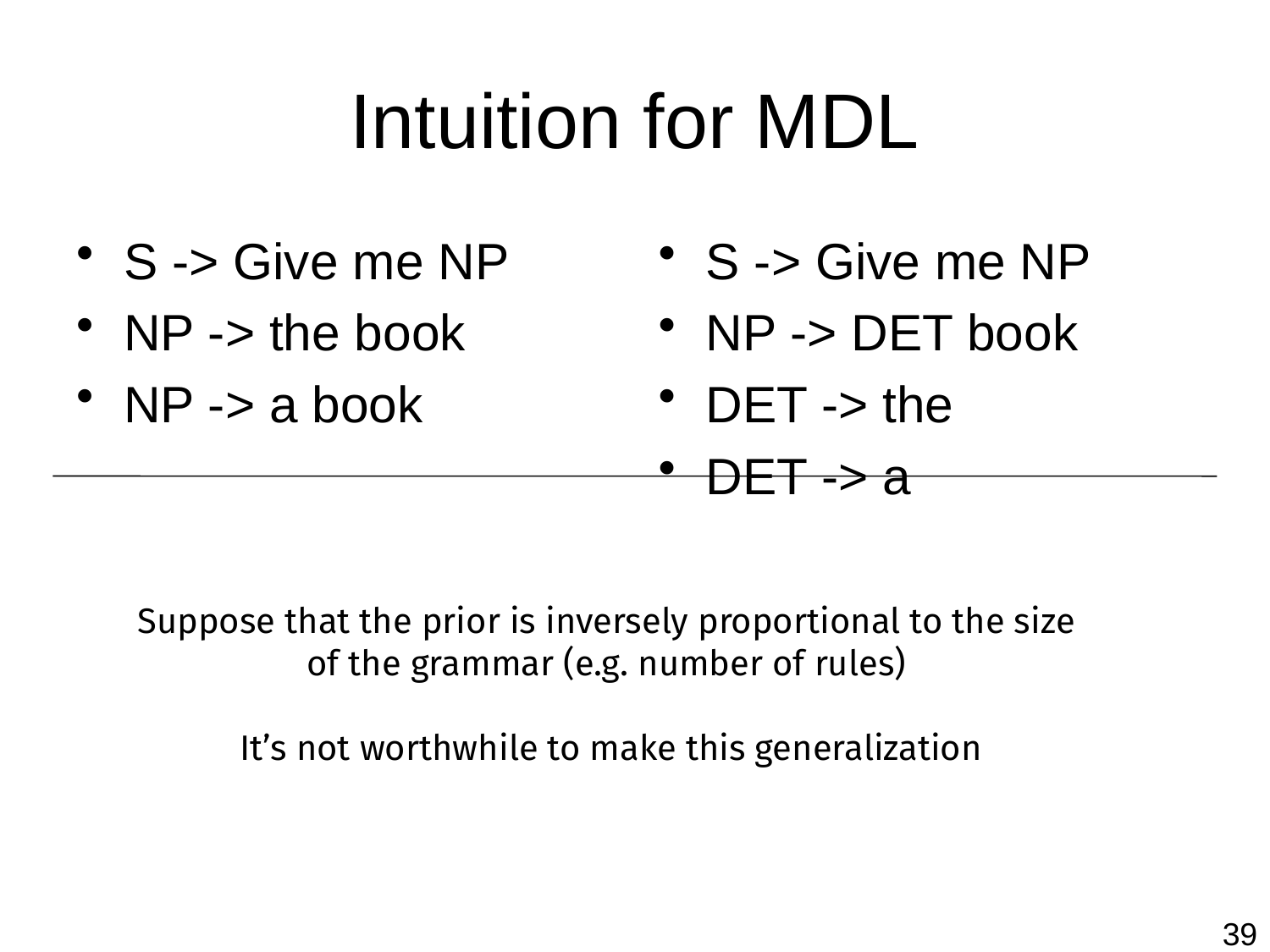

Intuition for MDL
S -> Give me NP
NP -> the book
NP -> a book

S -> Give me NP
NP -> DET book
DET -> the
DET -> a

Suppose that the prior is inversely proportional to the size
of the grammar (e.g. number of rules)

It’s not worthwhile to make this generalization
39